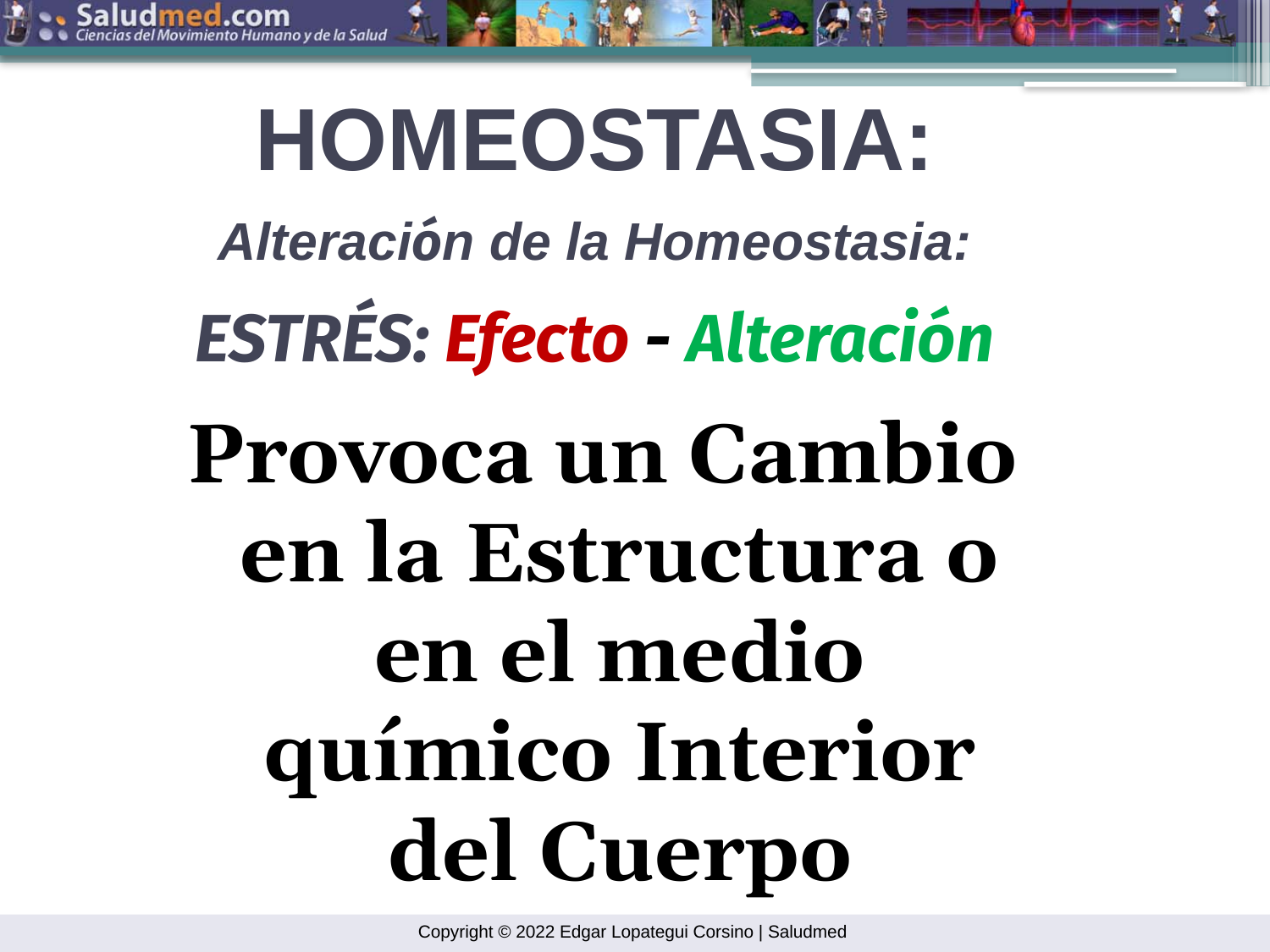

# HOMEOSTASIA: Alteración de la Homeostasia: ESTRÉS: Efecto - Alteración
Provoca un Cambio en la Estructura o en el medio químico Interior del Cuerpo